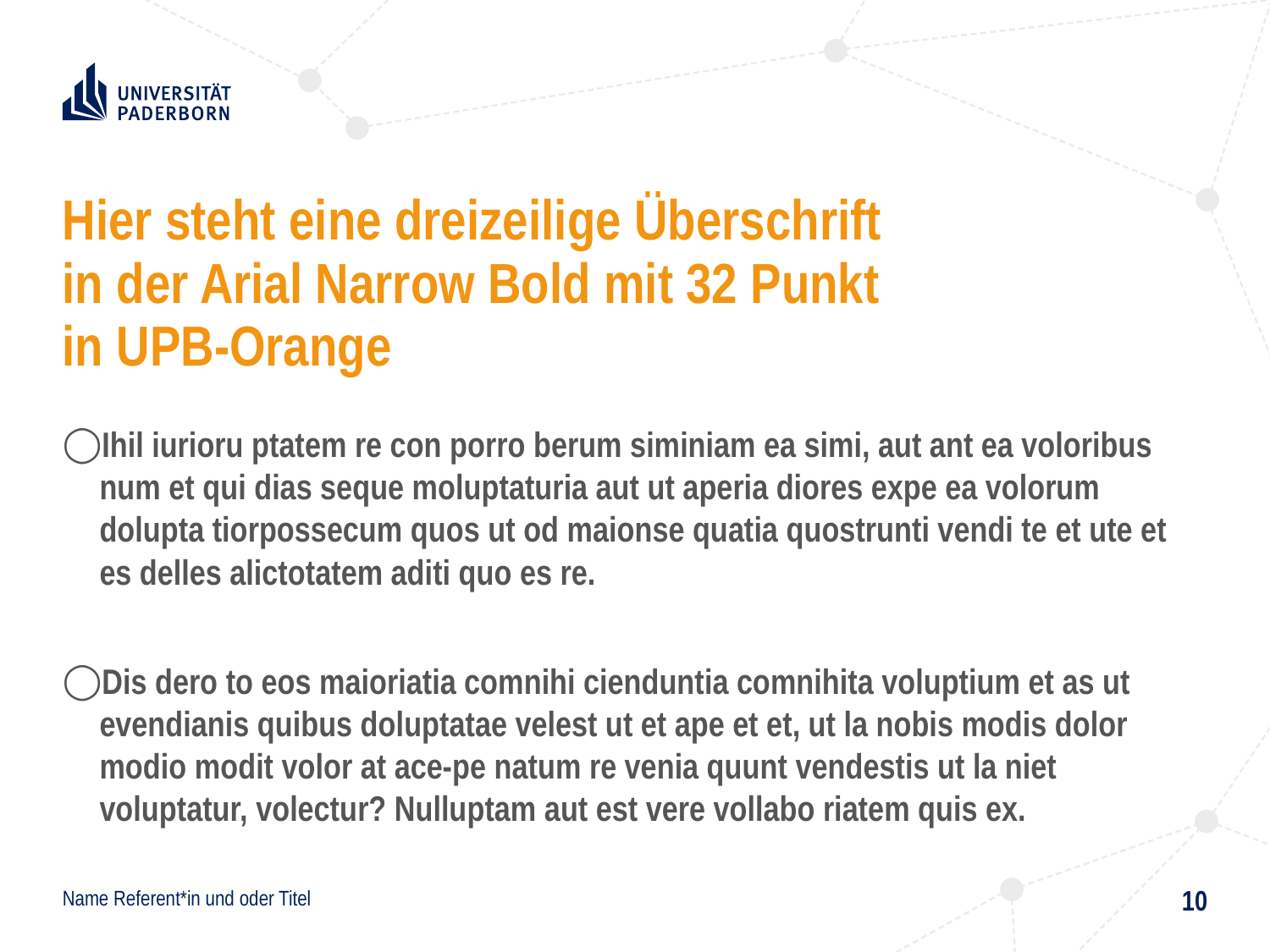

# Hier steht eine dreizeilige Überschrift in der Arial Narrow Bold mit 32 Punkt in UPB-Orange
Ihil iurioru ptatem re con porro berum siminiam ea simi, aut ant ea voloribus num et qui dias seque moluptaturia aut ut aperia diores expe ea volorum dolupta tiorpossecum quos ut od maionse quatia quostrunti vendi te et ute et es delles alictotatem aditi quo es re.

Dis dero to eos maioriatia comnihi cienduntia comnihita voluptium et as ut evendianis quibus doluptatae velest ut et ape et et, ut la nobis modis dolor modio modit volor at ace-pe natum re venia quunt vendestis ut la niet voluptatur, volectur? Nulluptam aut est vere vollabo riatem quis ex.
10
Name Referent*in und oder Titel